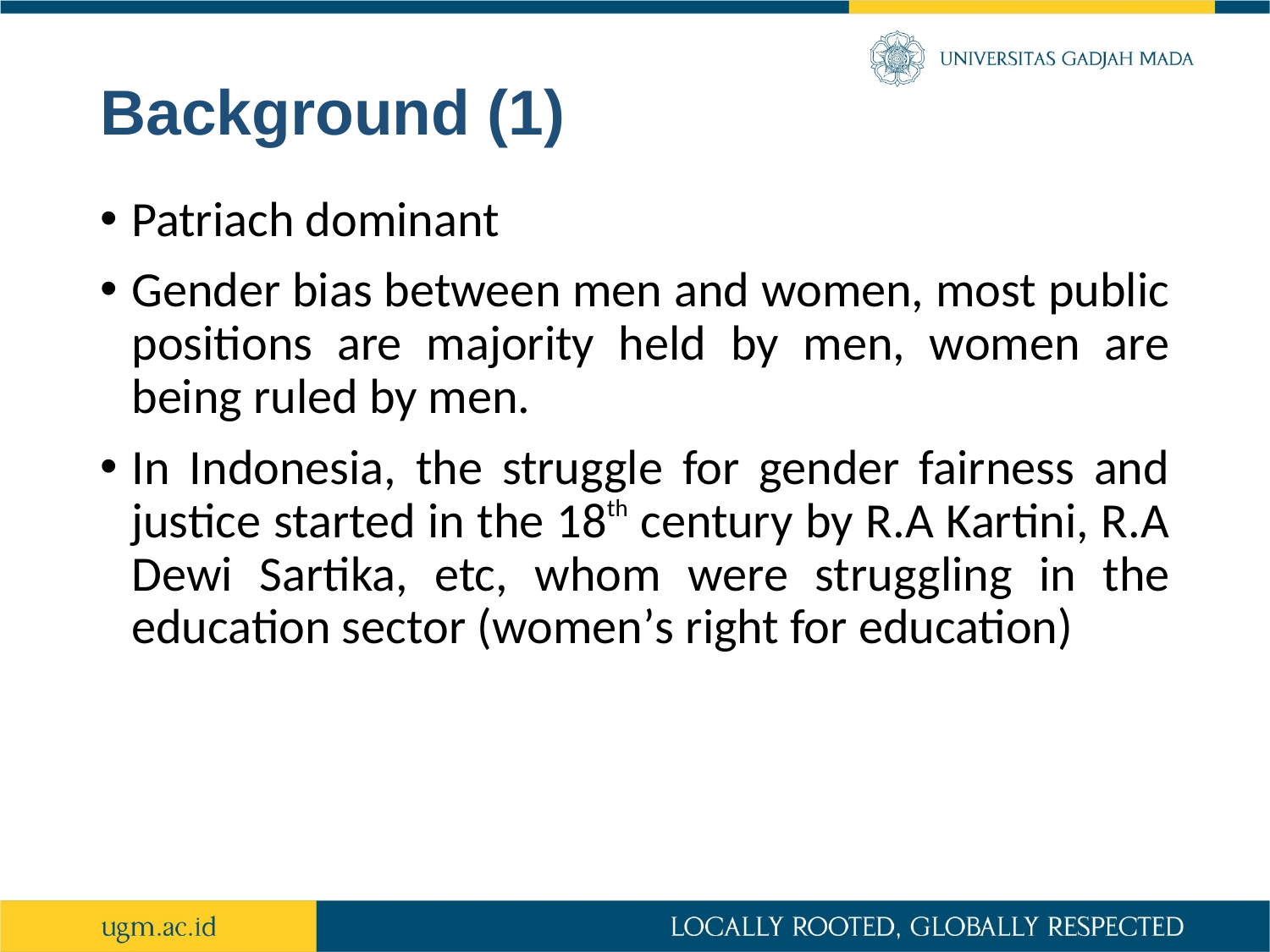

# Background (1)
Patriach dominant
Gender bias between men and women, most public positions are majority held by men, women are being ruled by men.
In Indonesia, the struggle for gender fairness and justice started in the 18th century by R.A Kartini, R.A Dewi Sartika, etc, whom were struggling in the education sector (women’s right for education)